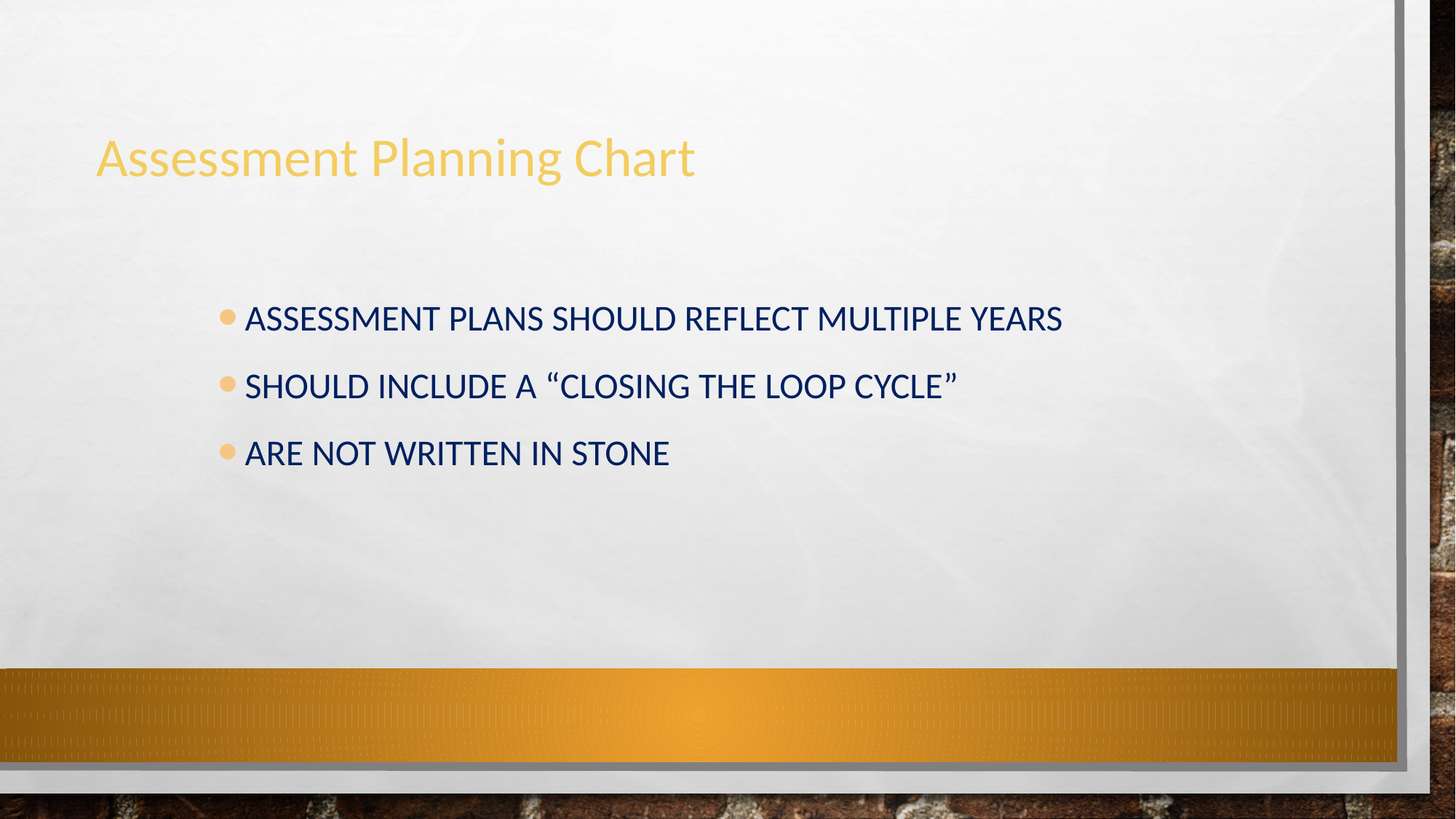

# Assessment Planning Chart
Assessment plans should reflect multiple years
Should include a “closing the loop cycle”
are not written in stone